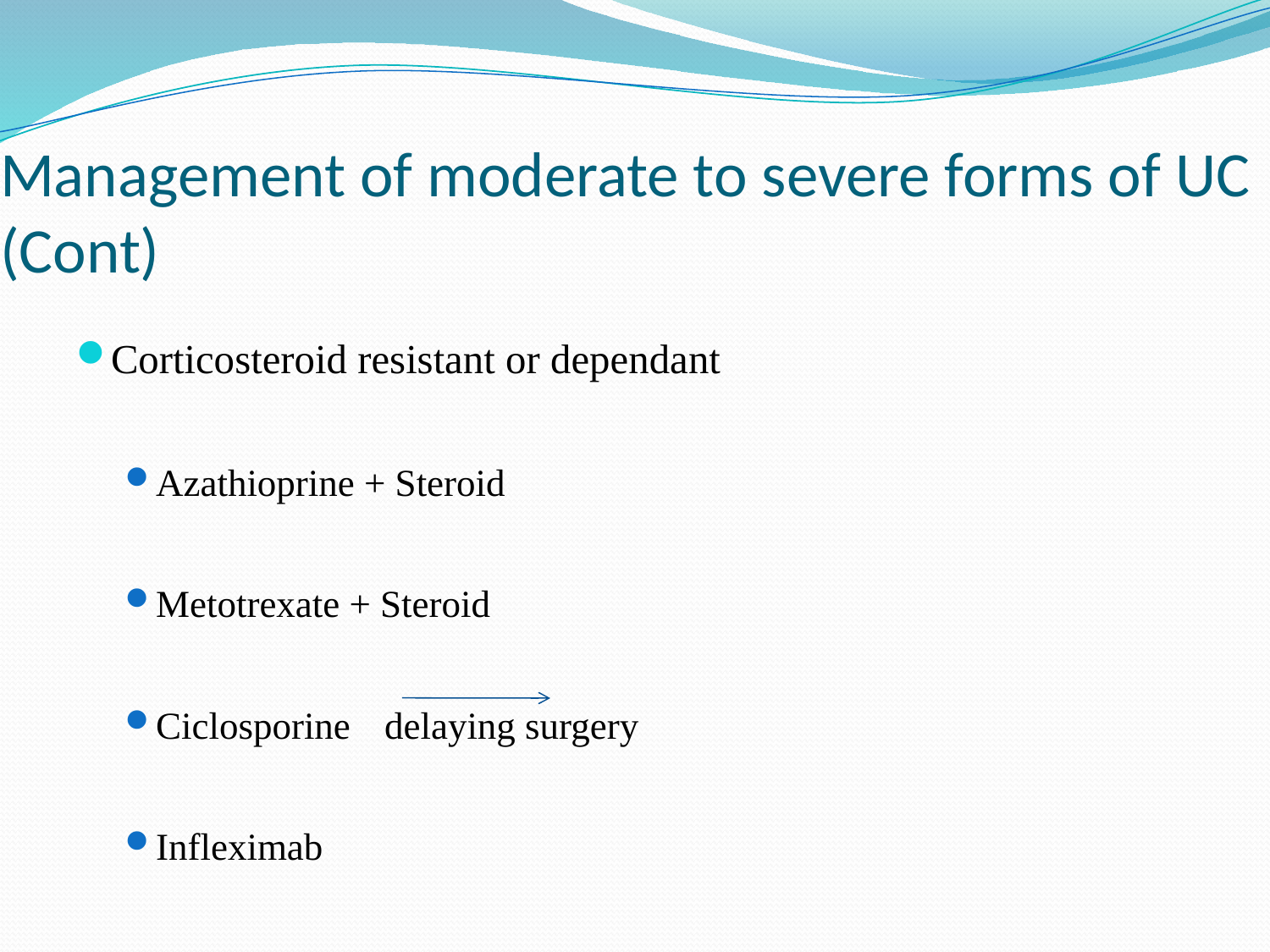

# Management of moderate to severe forms of UC (Cont)

Corticosteroid resistant or dependant

Azathioprine + Steroid

Metotrexate + Steroid

Ciclosporine 		delaying surgery

Infleximab